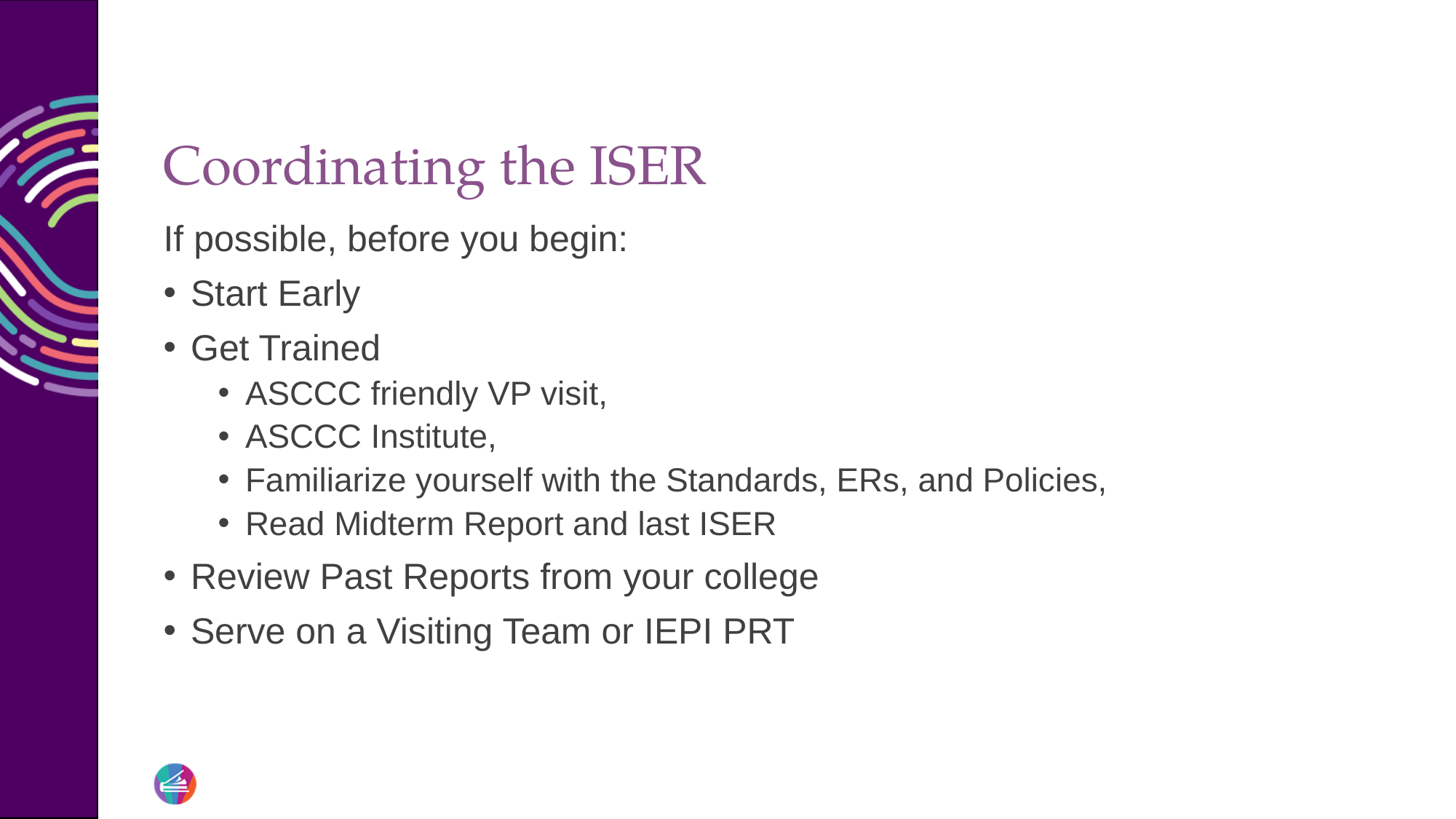

# Coordinating the ISER
If possible, before you begin:
Start Early
Get Trained
ASCCC friendly VP visit,
ASCCC Institute,
Familiarize yourself with the Standards, ERs, and Policies,
Read Midterm Report and last ISER
Review Past Reports from your college
Serve on a Visiting Team or IEPI PRT